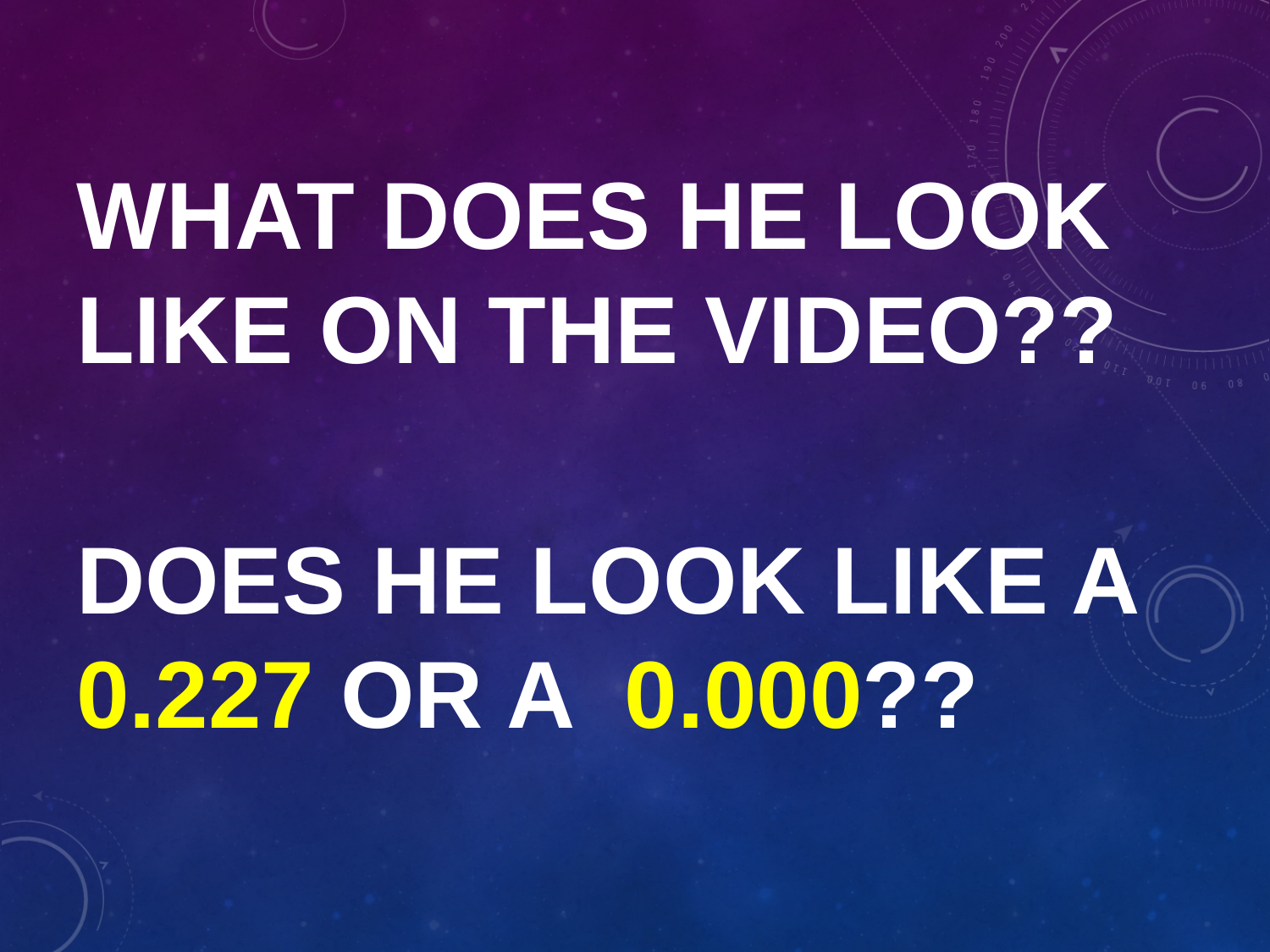

# WHAT DOES HE LOOK LIKE ON THE VIDEO?? DOES HE LOOK LIKE A 0.227 OR A  0.000??